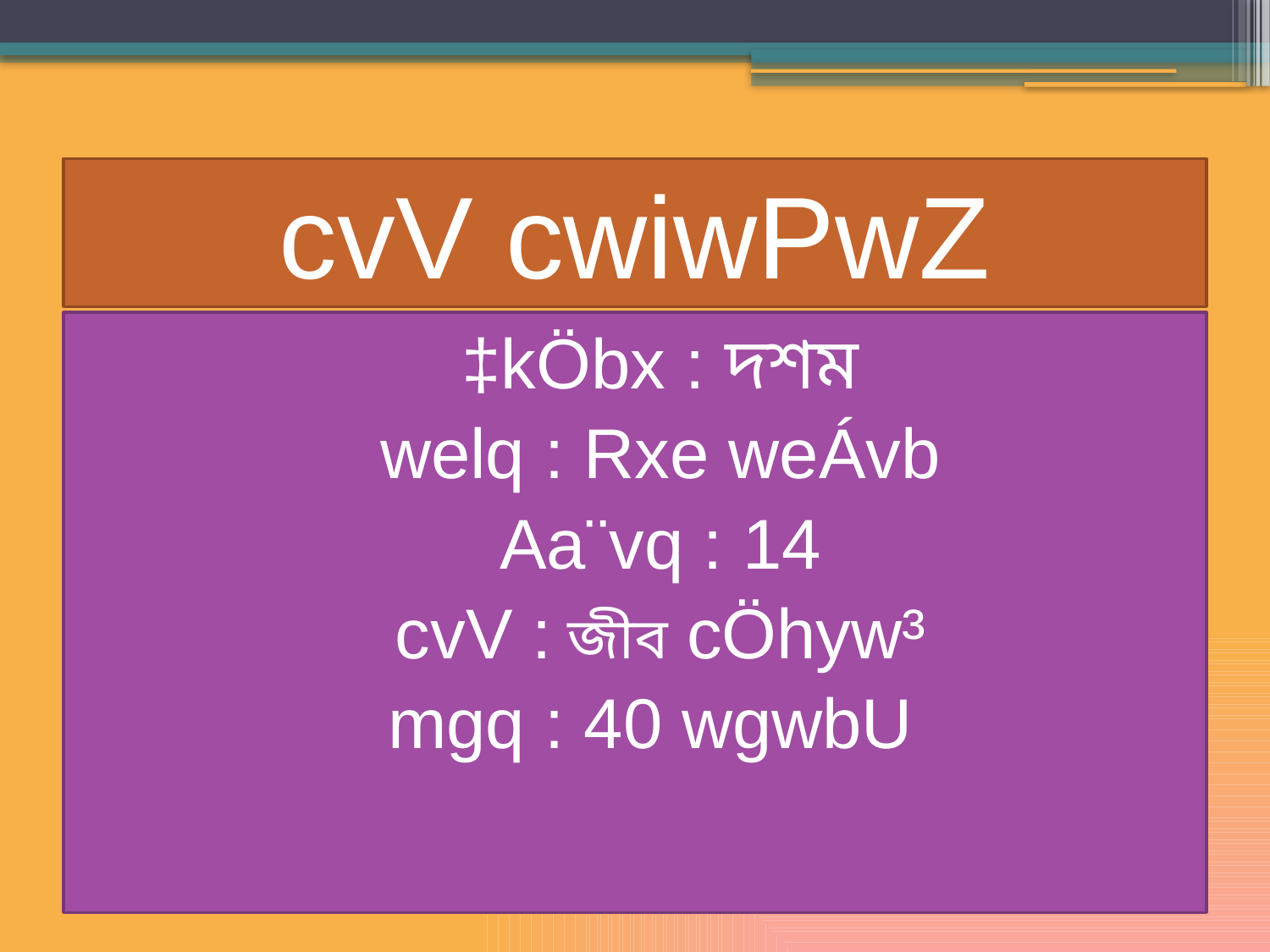

# cvV cwiwPwZ
‡kÖbx : দশম
welq : Rxe weÁvb
Aa¨vq : 14
cvV : জীব cÖhyw³
mgq : 40 wgwbU